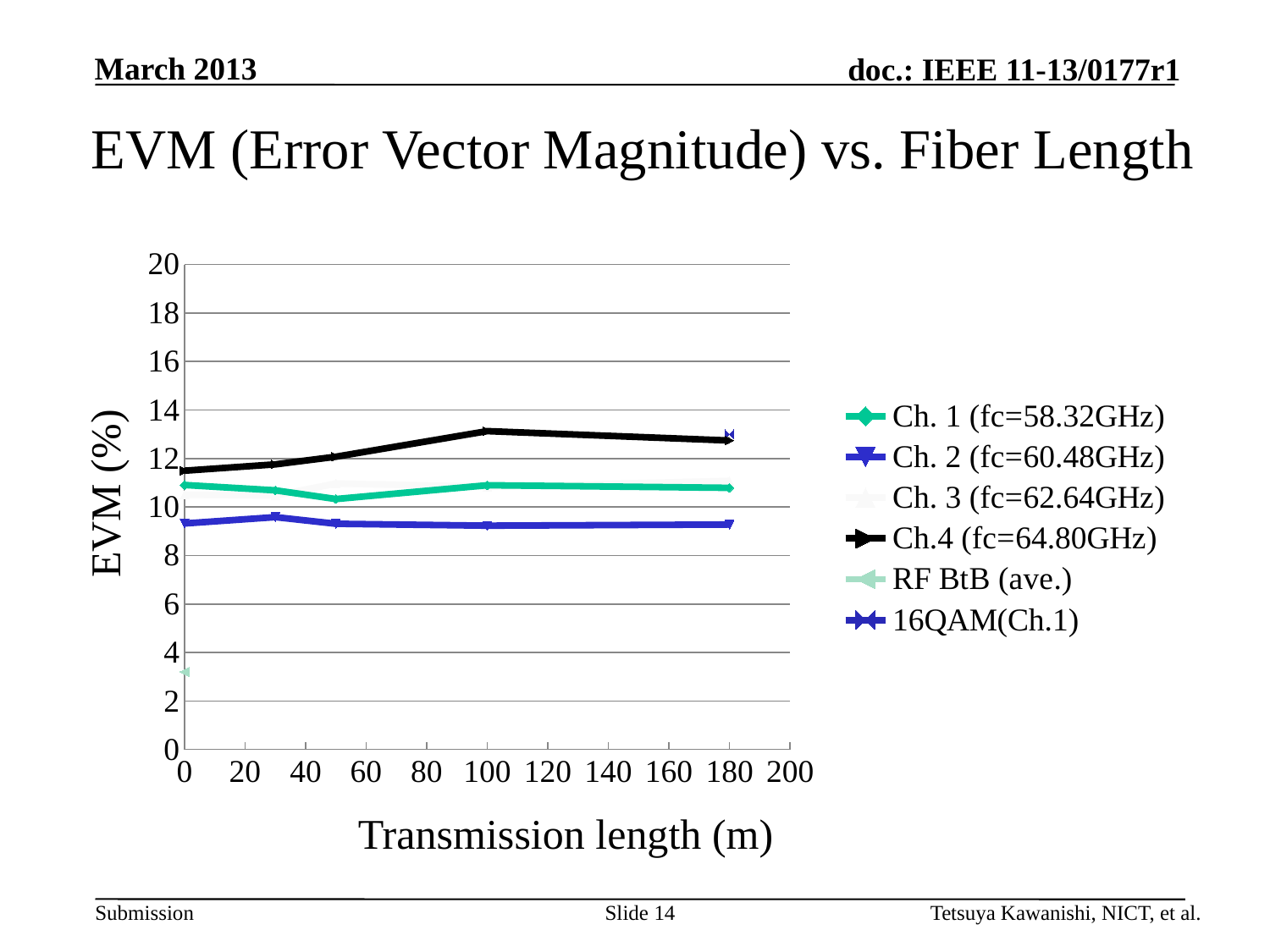

March 2013
EVM (Error Vector Magnitude) vs. Fiber Length

### Chart

| Category | Ch. 1 (fc=58.32GHz) | Ch. 2 (fc=60.48GHz) | Ch. 3 (fc=62.64GHz) | Ch.4 (fc=64.80GHz) | RF BtB (ave.) | 16QAM(Ch.1) |
|---|---|---|---|---|---|---|
EVM (%)
Transmission length (m)
Slide 14
Tetsuya Kawanishi, NICT, et al.